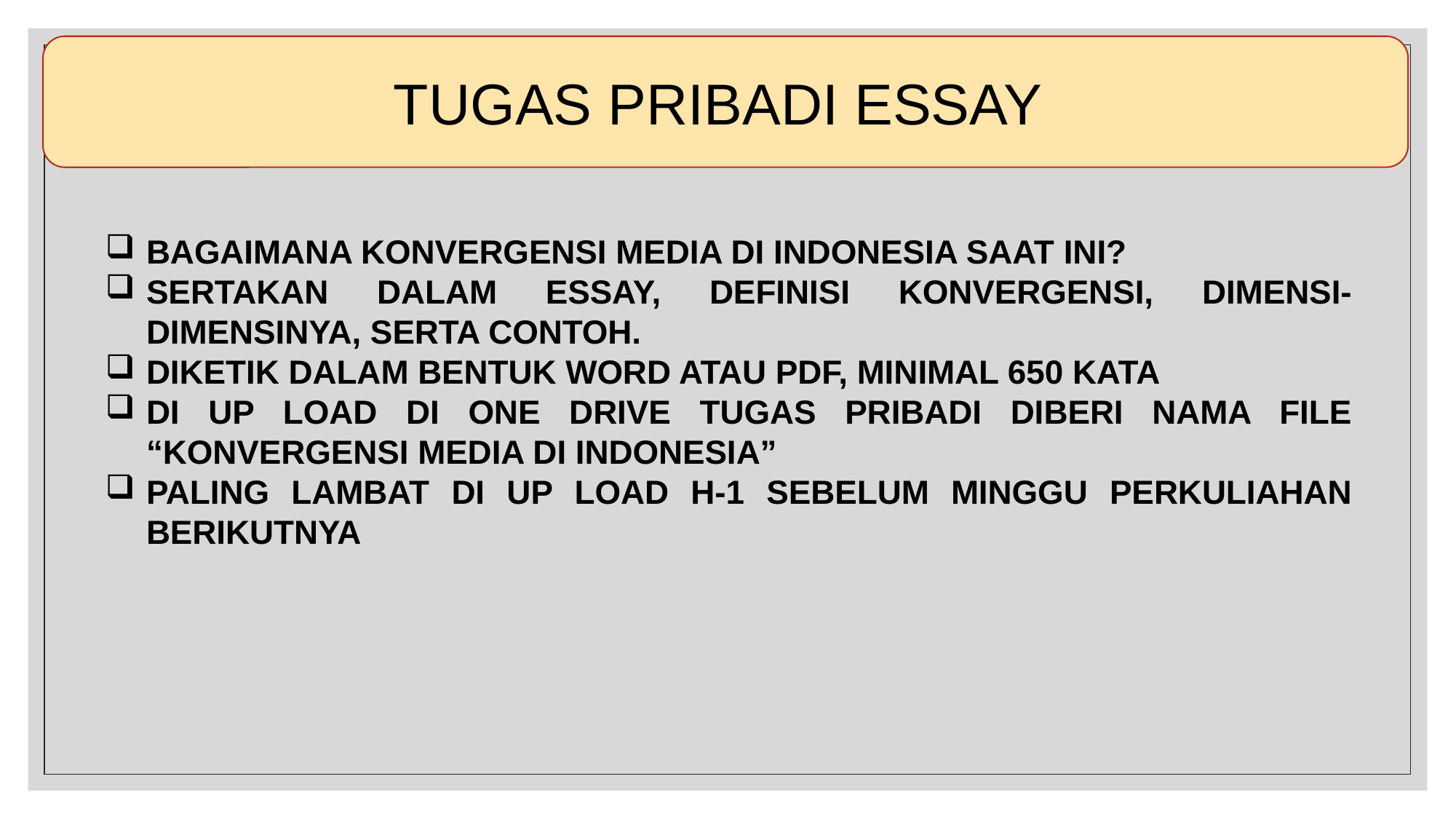

TUGAS PRIBADI ESSAY

BAGAIMANA KONVERGENSI MEDIA DI INDONESIA SAAT INI?
SERTAKAN DALAM ESSAY, DEFINISI KONVERGENSI, DIMENSI-DIMENSINYA, SERTA CONTOH.
DIKETIK DALAM BENTUK WORD ATAU PDF, MINIMAL 650 KATA
DI UP LOAD DI ONE DRIVE TUGAS PRIBADI DIBERI NAMA FILE “KONVERGENSI MEDIA DI INDONESIA”
PALING LAMBAT DI UP LOAD H-1 SEBELUM MINGGU PERKULIAHAN BERIKUTNYA